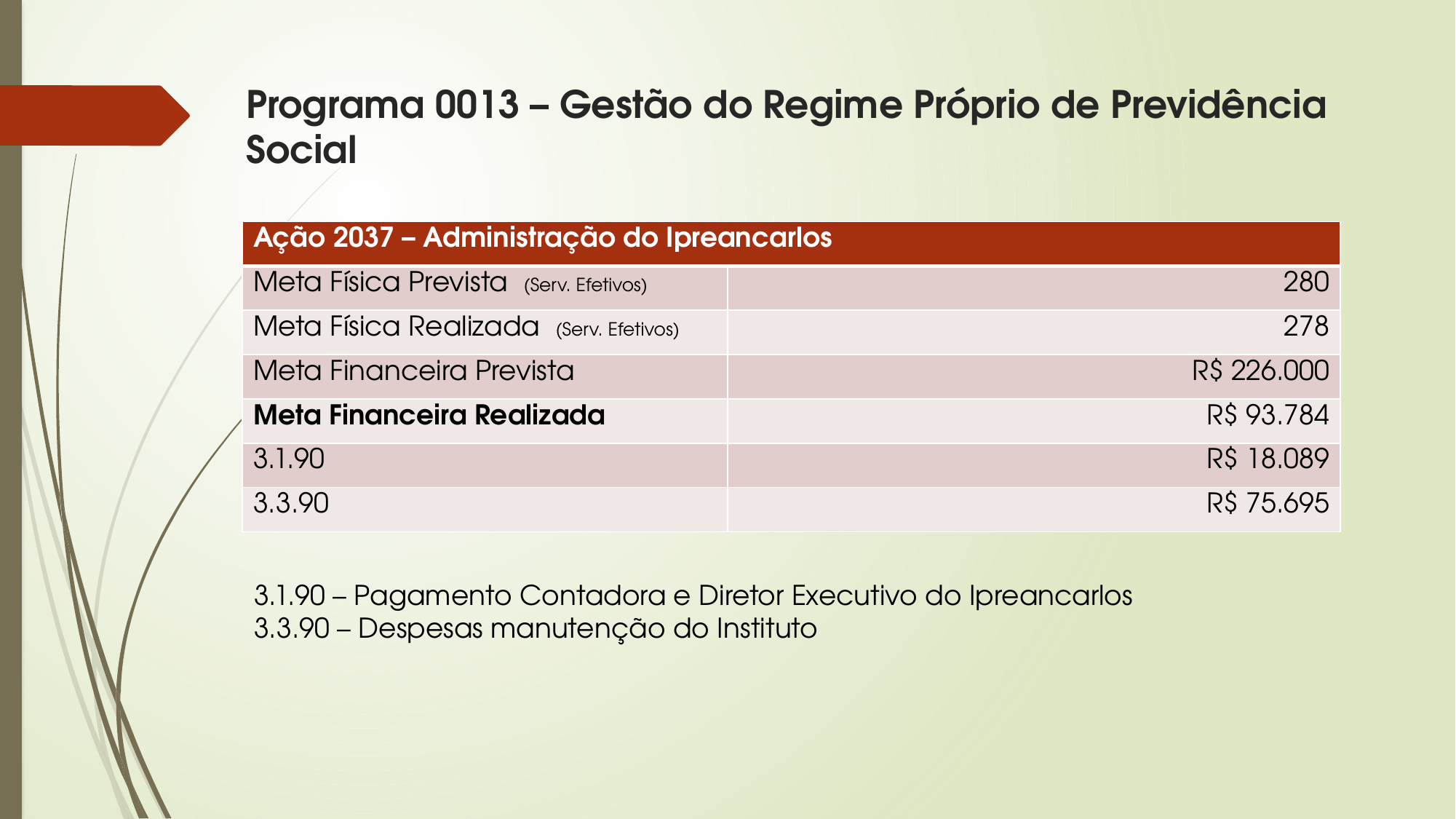

# Programa 0013 – Gestão do Regime Próprio de Previdência Social
| Ação 2037 – Administração do Ipreancarlos |  |
| --- | --- |
| Meta Física Prevista (Serv. Efetivos) | 280 |
| Meta Física Realizada (Serv. Efetivos) | 278 |
| Meta Financeira Prevista | R$ 226.000 |
| Meta Financeira Realizada | R$ 93.784 |
| 3.1.90 | R$ 18.089 |
| 3.3.90 | R$ 75.695 |
3.1.90 – Pagamento Contadora e Diretor Executivo do Ipreancarlos
3.3.90 – Despesas manutenção do Instituto